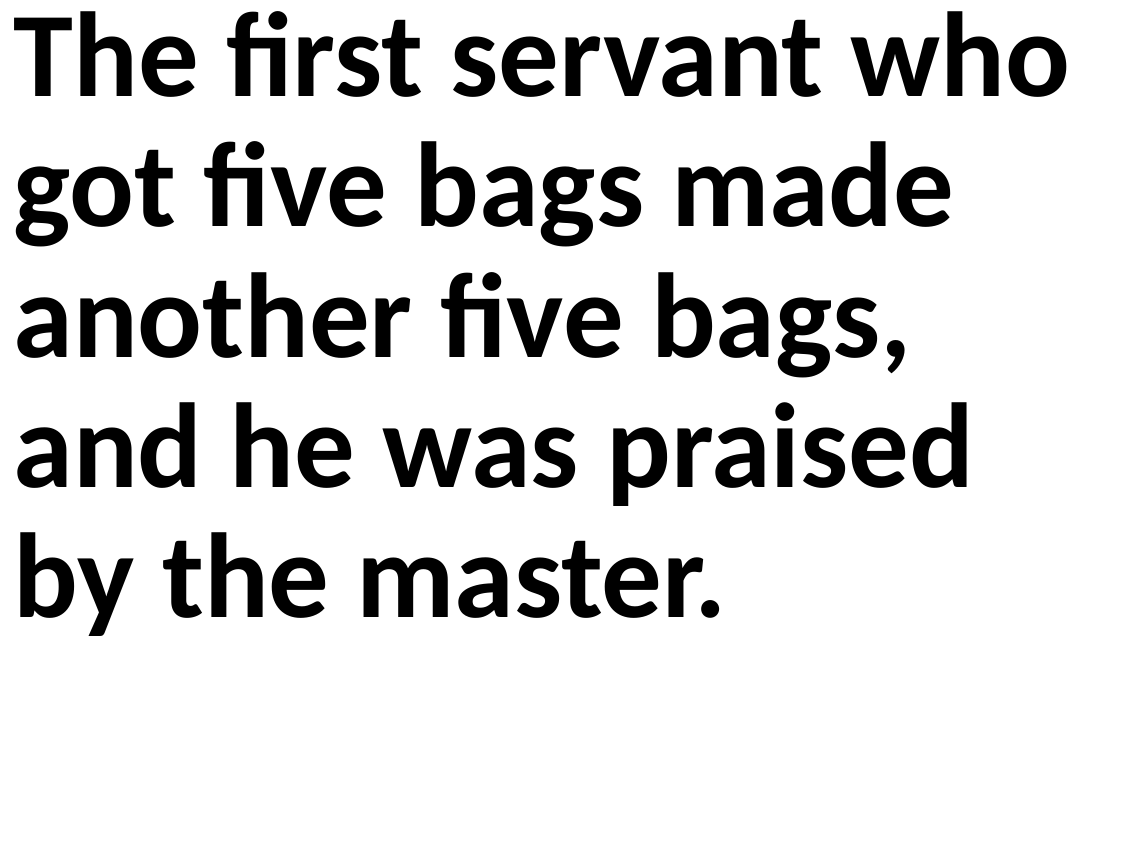

The first servant who got five bags made another five bags, and he was praised by the master.